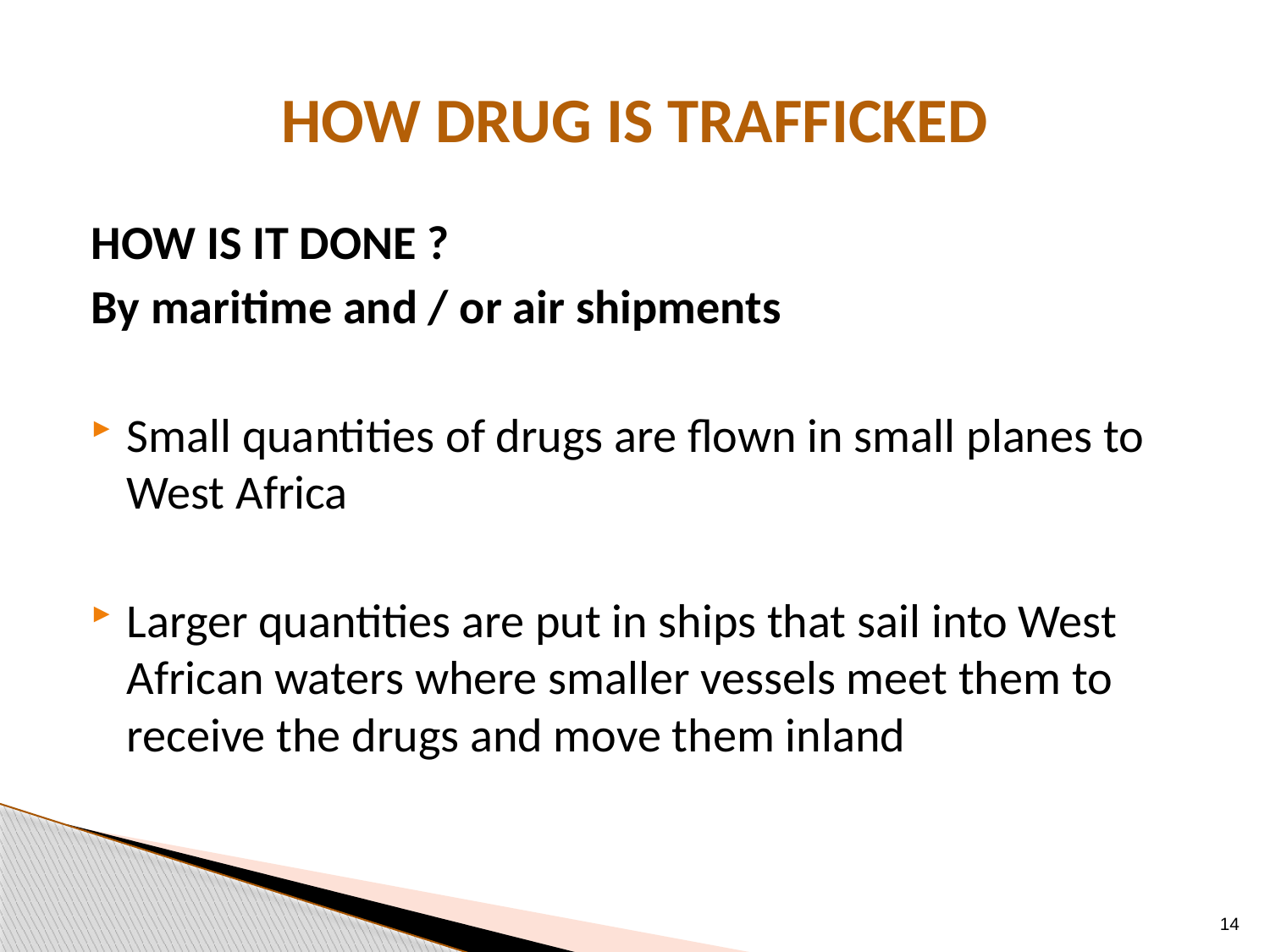

# HOW DRUG IS TRAFFICKED
HOW IS IT DONE ?
By maritime and / or air shipments

Small quantities of drugs are flown in small planes to West Africa

Larger quantities are put in ships that sail into West African waters where smaller vessels meet them to receive the drugs and move them inland

14